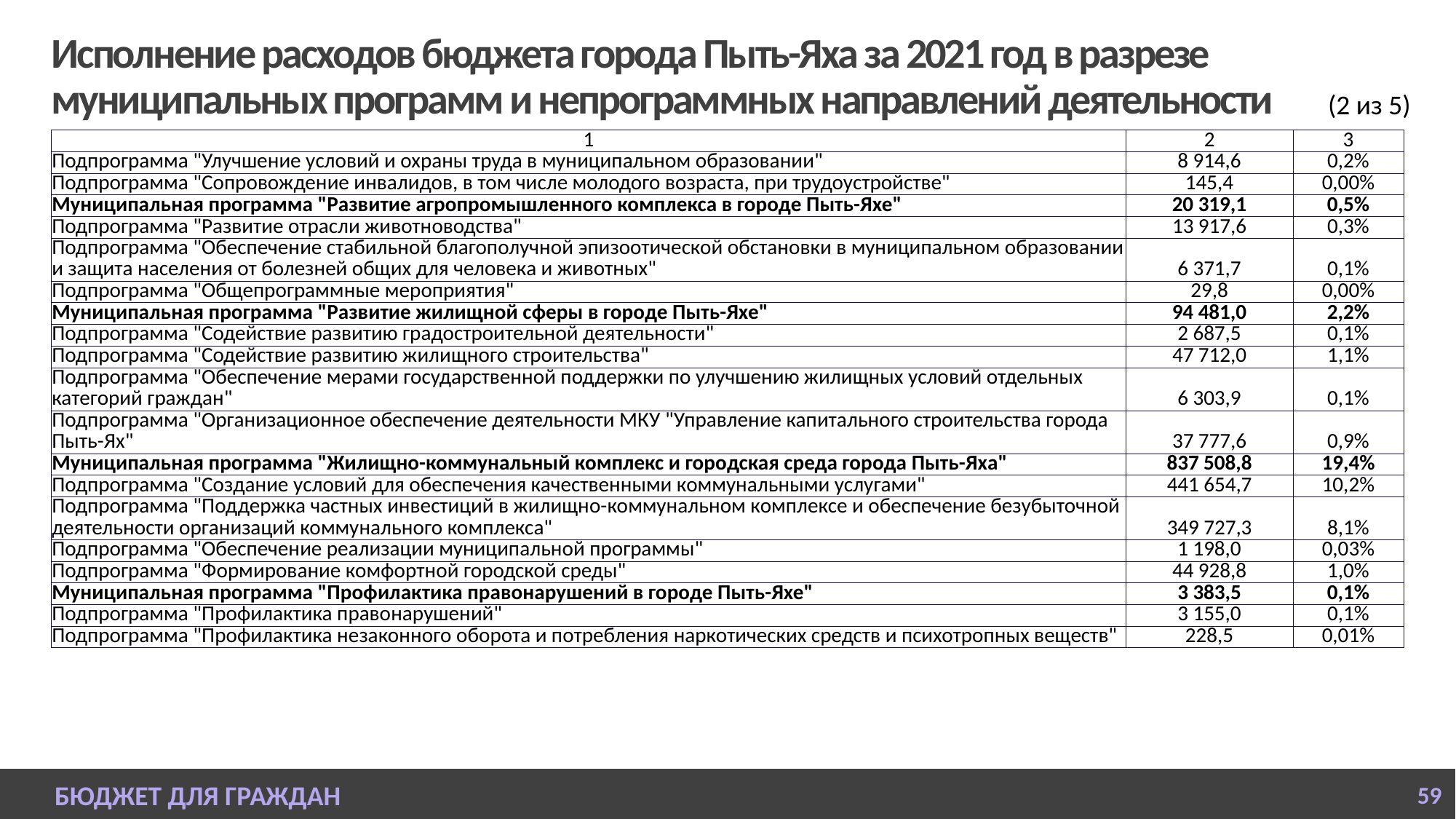

# Исполнение расходов бюджета города Пыть-Яха за 2021 год в разрезе муниципальных программ и непрограммных направлений деятельности
(2 из 5)
| 1 | 2 | 3 |
| --- | --- | --- |
| Подпрограмма "Улучшение условий и охраны труда в муниципальном образовании" | 8 914,6 | 0,2% |
| Подпрограмма "Сопровождение инвалидов, в том числе молодого возраста, при трудоустройстве" | 145,4 | 0,00% |
| Муниципальная программа "Развитие агропромышленного комплекса в городе Пыть-Яхе" | 20 319,1 | 0,5% |
| Подпрограмма "Развитие отрасли животноводства" | 13 917,6 | 0,3% |
| Подпрограмма "Обеспечение стабильной благополучной эпизоотической обстановки в муниципальном образовании и защита населения от болезней общих для человека и животных" | 6 371,7 | 0,1% |
| Подпрограмма "Общепрограммные мероприятия" | 29,8 | 0,00% |
| Муниципальная программа "Развитие жилищной сферы в городе Пыть-Яхе" | 94 481,0 | 2,2% |
| Подпрограмма "Содействие развитию градостроительной деятельности" | 2 687,5 | 0,1% |
| Подпрограмма "Содействие развитию жилищного строительства" | 47 712,0 | 1,1% |
| Подпрограмма "Обеспечение мерами государственной поддержки по улучшению жилищных условий отдельных категорий граждан" | 6 303,9 | 0,1% |
| Подпрограмма "Организационное обеспечение деятельности МКУ "Управление капитального строительства города Пыть-Ях" | 37 777,6 | 0,9% |
| Муниципальная программа "Жилищно-коммунальный комплекс и городская среда города Пыть-Яха" | 837 508,8 | 19,4% |
| Подпрограмма "Создание условий для обеспечения качественными коммунальными услугами" | 441 654,7 | 10,2% |
| Подпрограмма "Поддержка частных инвестиций в жилищно-коммунальном комплексе и обеспечение безубыточной деятельности организаций коммунального комплекса" | 349 727,3 | 8,1% |
| Подпрограмма "Обеспечение реализации муниципальной программы" | 1 198,0 | 0,03% |
| Подпрограмма "Формирование комфортной городской среды" | 44 928,8 | 1,0% |
| Муниципальная программа "Профилактика правонарушений в городе Пыть-Яхе" | 3 383,5 | 0,1% |
| Подпрограмма "Профилактика правонарушений" | 3 155,0 | 0,1% |
| Подпрограмма "Профилактика незаконного оборота и потребления наркотических средств и психотропных веществ" | 228,5 | 0,01% |
БЮДЖЕТ ДЛЯ ГРАЖДАН
59